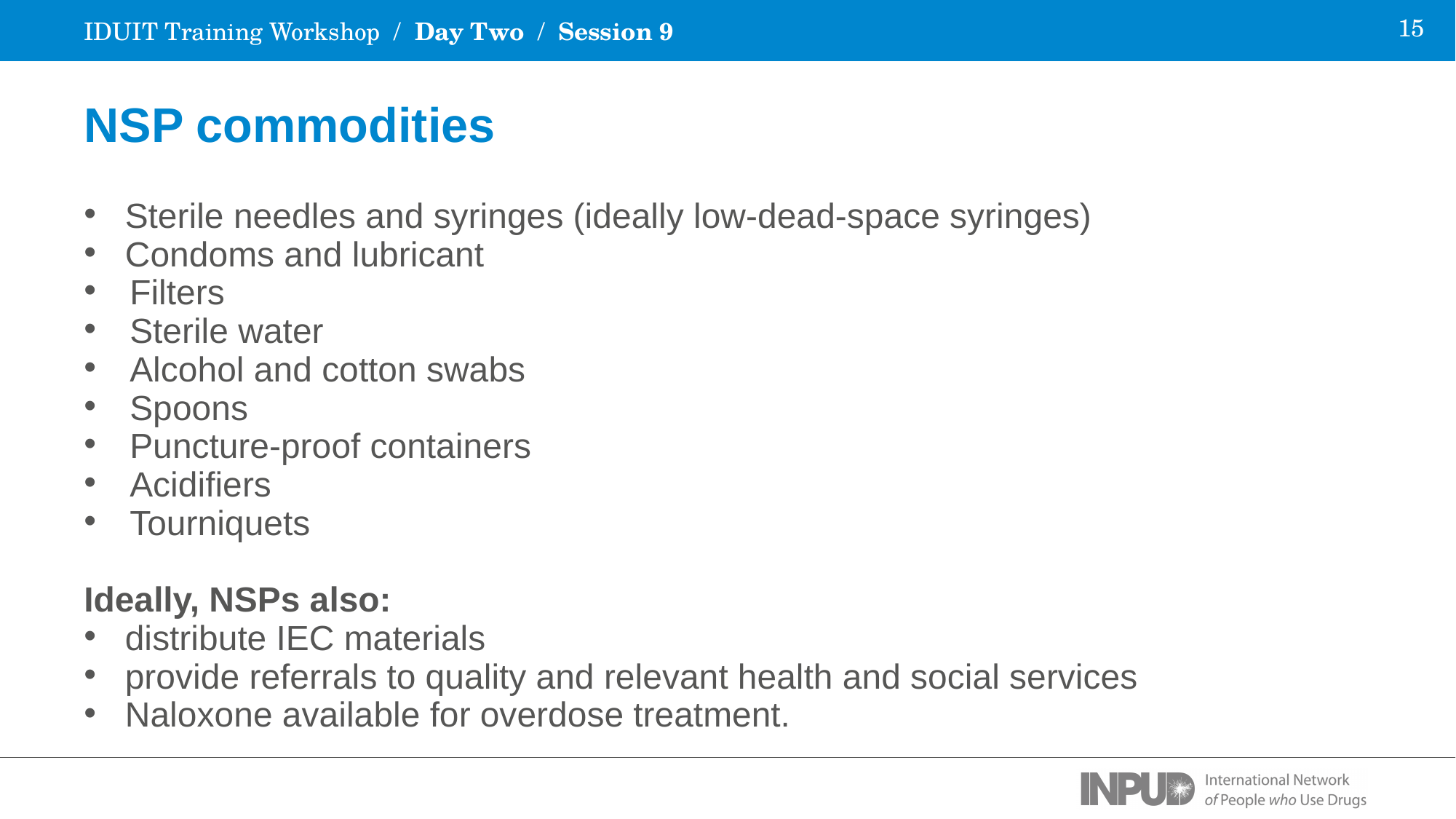

IDUIT Training Workshop  /  Day Two  /  Session 9
NSP commodities

Sterile needles and syringes (ideally low-dead-space syringes)
Condoms and lubricant
Filters
Sterile water
Alcohol and cotton swabs
Spoons
Puncture-proof containers
Acidifiers
Tourniquets

Ideally, NSPs also:
distribute IEC materials
provide referrals to quality and relevant health and social services
Naloxone available for overdose treatment.